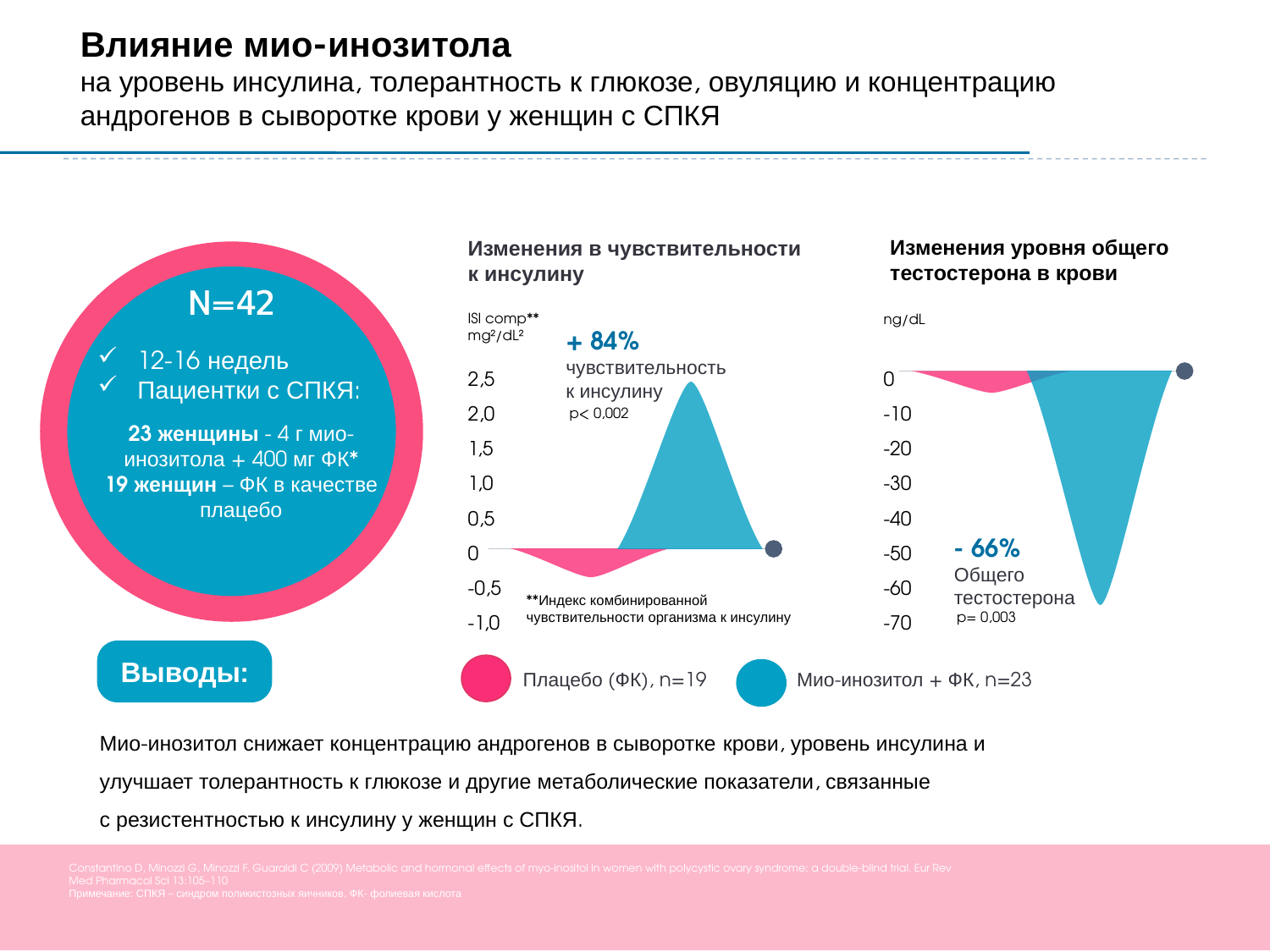

Влияние мио-инозитола
на уровень инсулина, толерантность к глюкозе, овуляцию и концентрацию андрогенов в сыворотке крови у женщин с СПКЯ
Изменения уровня общего тестостерона в крови
Изменения в чувствительности к инсулину

N=42

ISI comp**
mg²/dL²

ng/dL

+ 84%
чувствительность к инсулину
12-16 недель
Пациентки с СПКЯ:

2,5
2,0
1,5
1,0
0,5
0
-0,5
-1,0
0
-10
-20
-30
-40
-50
-60
-70

p< 0,002

23 женщины - 4 г мио-инозитола + 400 мг ФК*
19 женщин – ФК в качестве плацебо
- 66%
Общего тестостерона

**Индекс комбинированной чувствительности организма к инсулину
p= 0,003

Выводы:

Плацебо (ФК), n=19
Мио-инозитол + ФК, n=23
Мио-инозитол снижает концентрацию андрогенов в сыворотке крови, уровень инсулина и улучшает толерантность к глюкозе и другие метаболические показатели, связанные
с резистентностью к инсулину у женщин с СПКЯ.

Constantino D, Minozzi G, Minozzi F, Guaraldi C (2009) Metabolic and hormonal effects of myo-inositol in women with polycystic ovary syndrome: a double-blind trial. Eur Rev Med Pharmacol Sci 13:105–110
Примечание: СПКЯ – синдром поликистозных яичников, ФК- фолиевая кислота